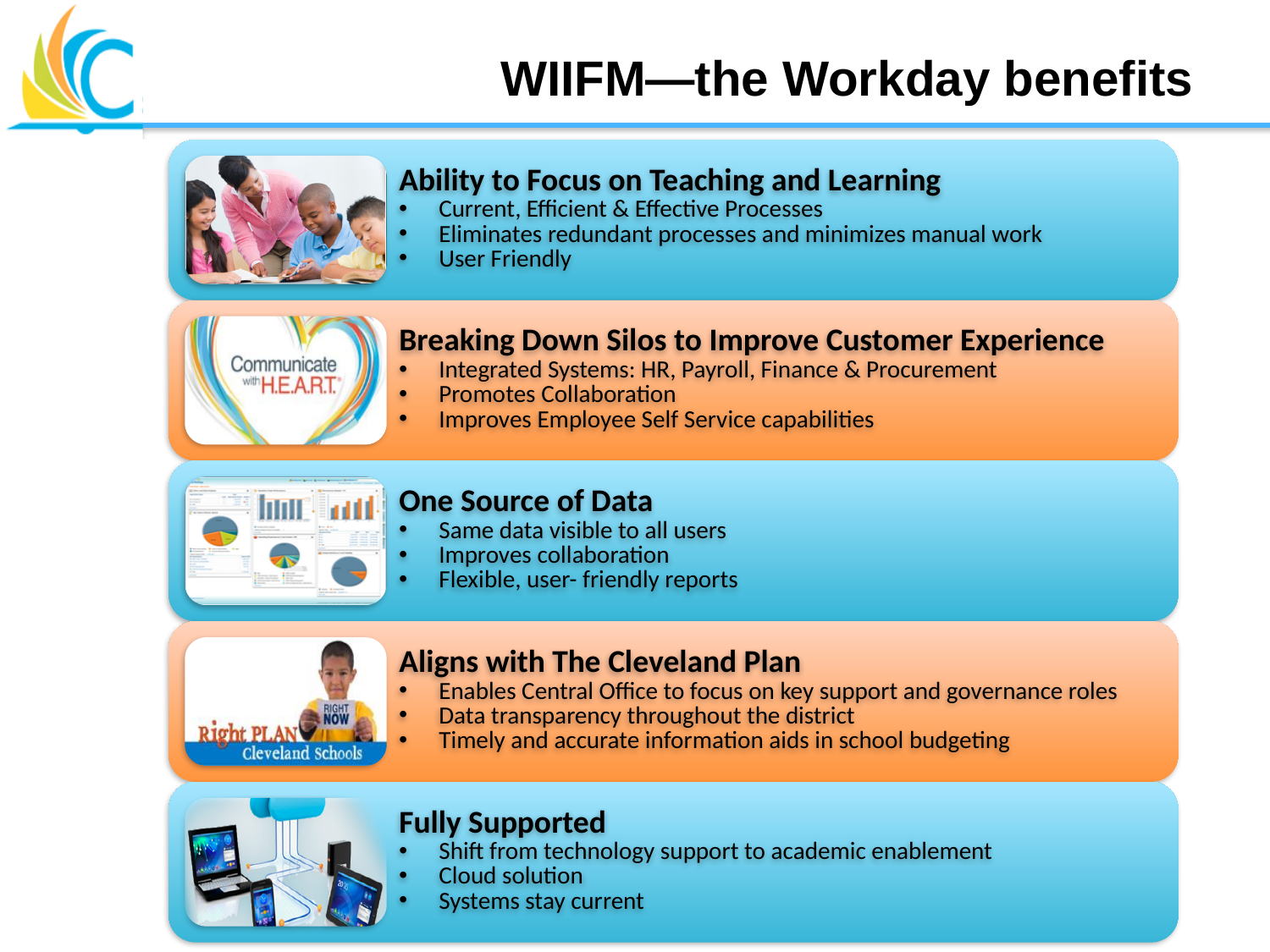

WIIFM—the Workday benefits
Ability to Focus on Teaching and Learning
Current, Efficient & Effective Processes
Eliminates redundant processes and minimizes manual work
Breaking Down Silos to Improve Customer Experience
Integrated Systems: HR, Payroll, Finance & Procurement
One Source of Data
Fully Supported
Shift from technology support to academic enablement
User Friendly
Cloud solution
Aligns with The Cleveland Plan
Flexible, user- friendly reports
Promotes Collaboration
Improves collaboration
Improves Employee Self Service capabilities
Systems stay current
Enables Central Office to focus on key support and governance roles
Data transparency throughout the district
Timely and accurate information aids in school budgeting
Same data visible to all users